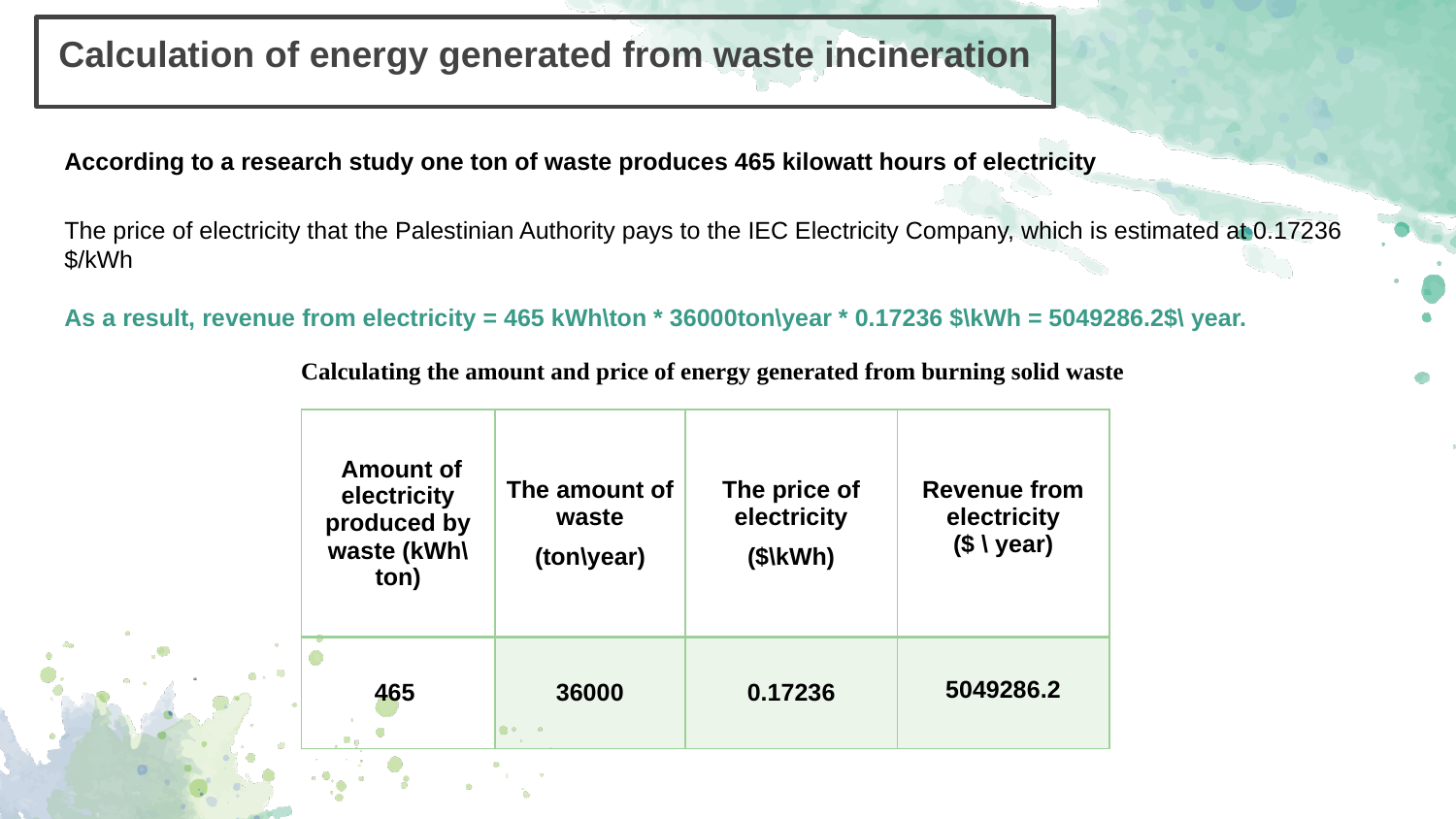

# Calculation of energy generated from waste incineration
According to a research study one ton of waste produces 465 kilowatt hours of electricity
The price of electricity that the Palestinian Authority pays to the IEC Electricity Company, which is estimated at 0.17236 $/kWh

As a result, revenue from electricity = 465 kWh\ton * 36000ton\year * 0.17236 $\kWh = 5049286.2$\ year.

 Calculating the amount and price of energy generated from burning solid waste
| Amount of electricity produced by waste (kWh\ton) | The amount of waste (ton\year) | The price of electricity ($\kWh) | Revenue from electricity ($ \ year) |
| --- | --- | --- | --- |
| 465 | 36000 | 0.17236 | 5049286.2 |